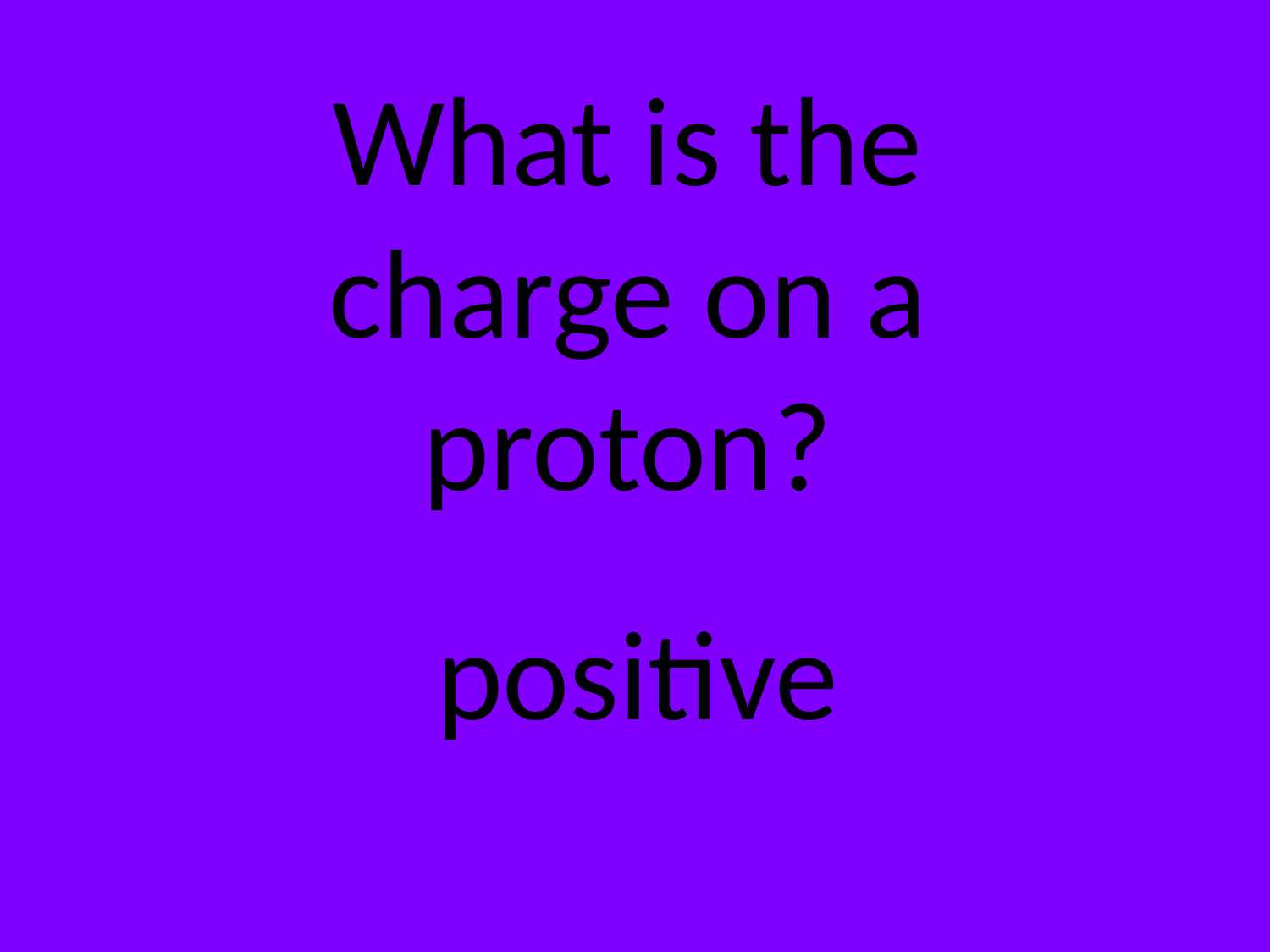

What is the charge on a proton?
positive